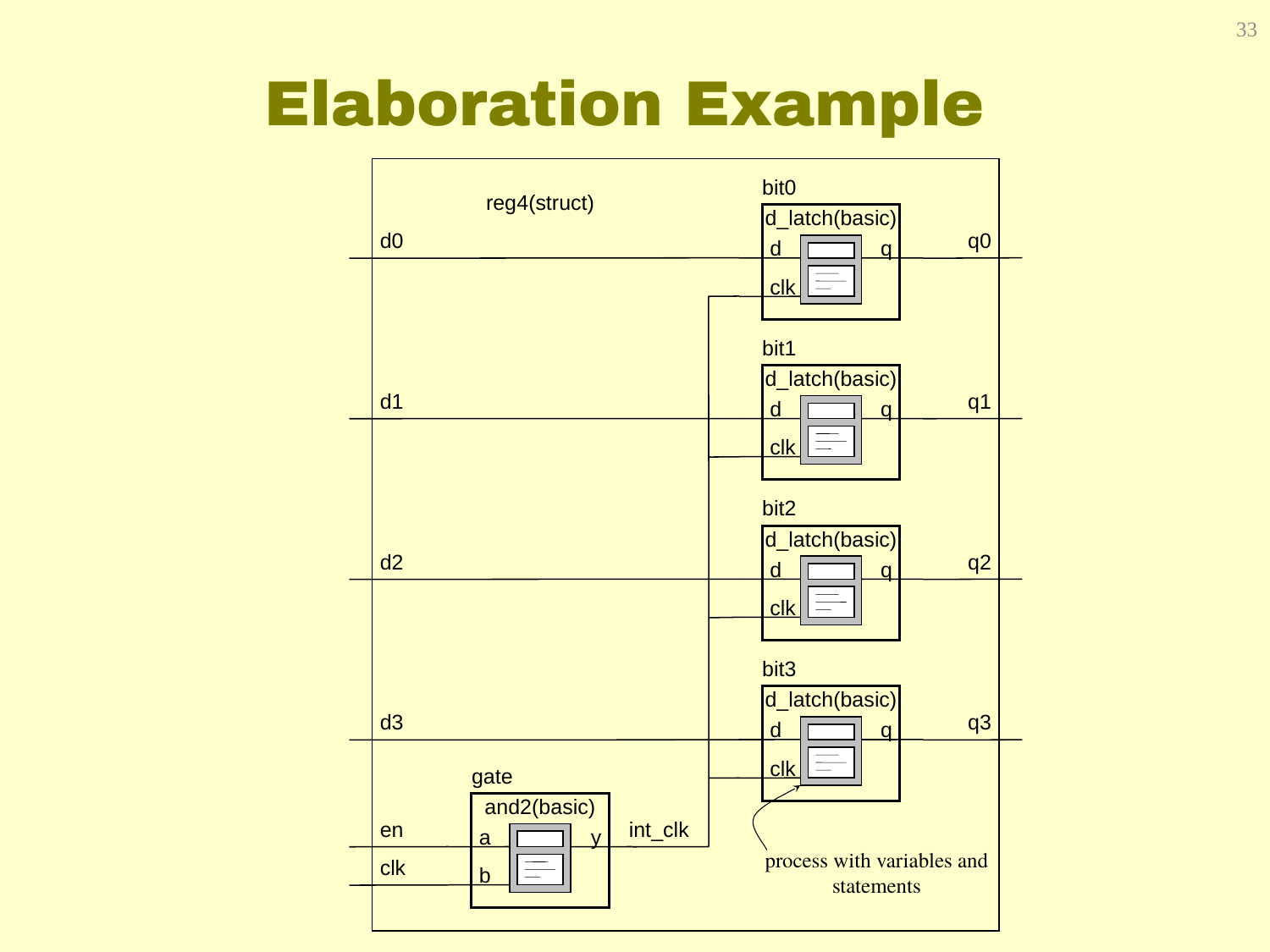

33
# Elaboration Example

bit0
reg4(struct)
d_latch(basic)

d

q

clk

d0
q0

bit1
d_latch(basic)

d

q

clk

d1
q1

bit2
d_latch(basic)

d

q

clk

d2
q2

bit3
d_latch(basic)

d

q

clk

d3
q3

gate

and2(basic)

a

y

b

en
int_clk

process with variables and statements
clk